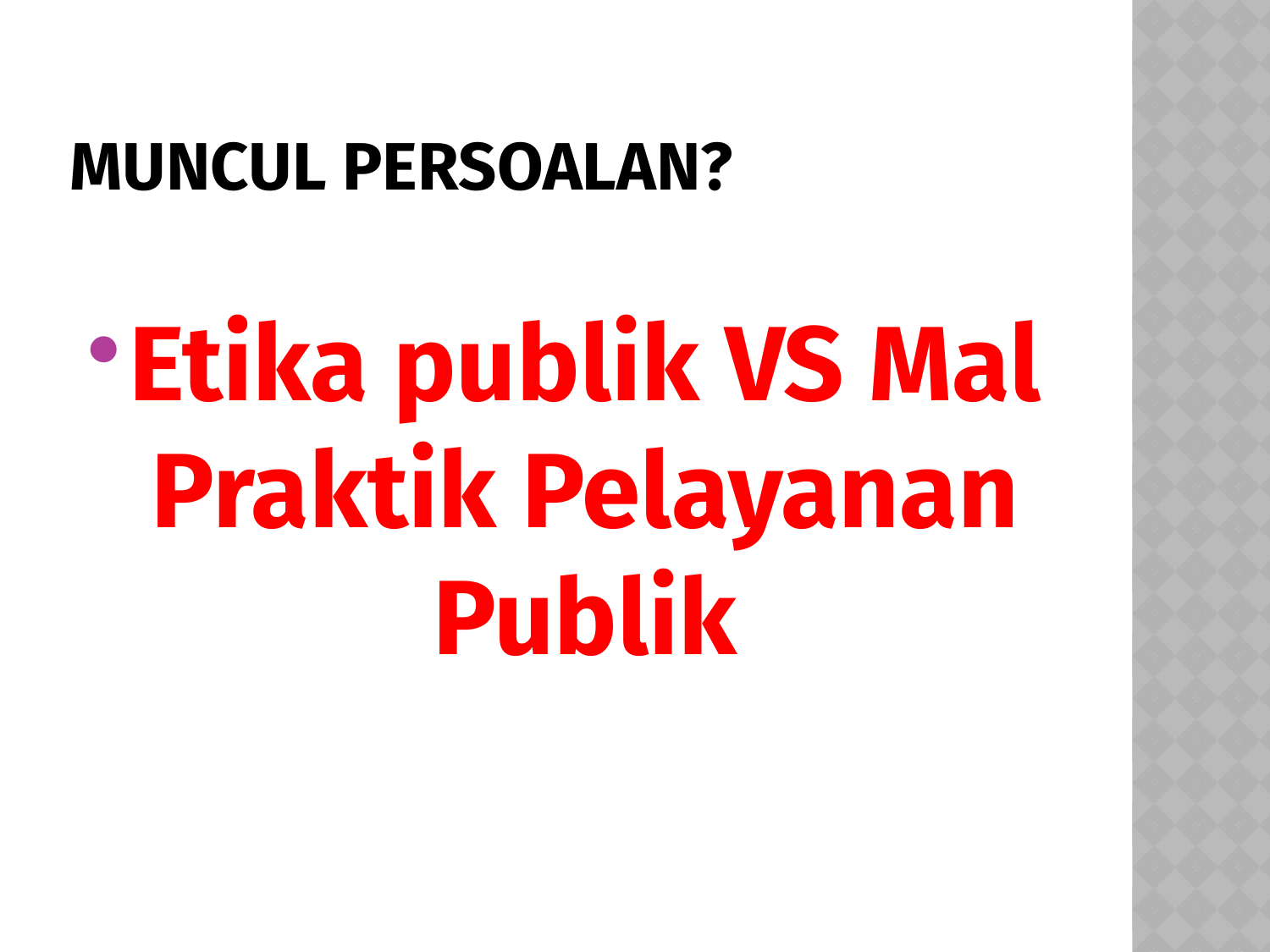

# Muncul persoalan?

Etika publik VS Mal Praktik Pelayanan Publik